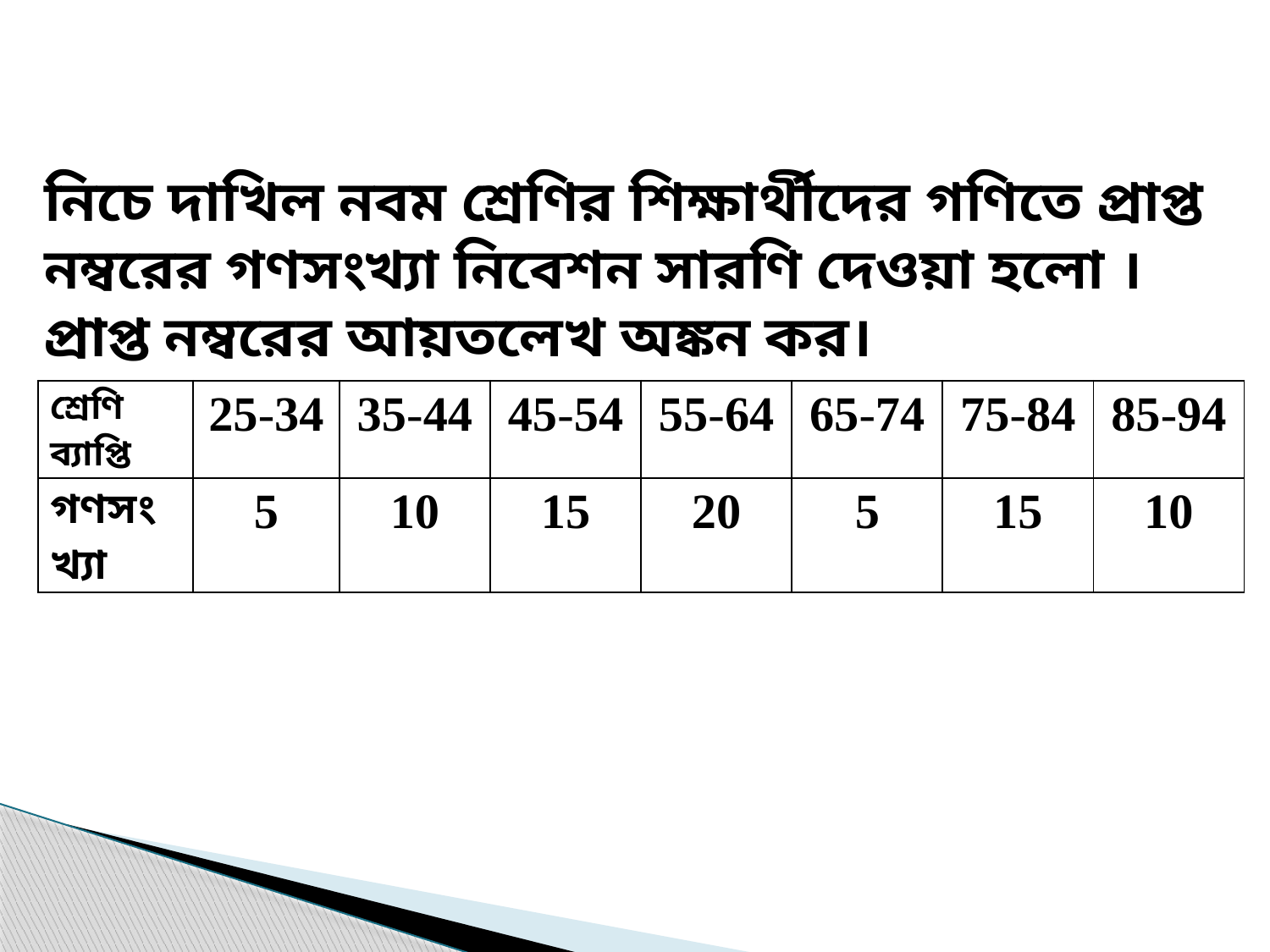

নিচে দাখিল নবম শ্রেণির শিক্ষার্থীদের গণিতে প্রাপ্ত নম্বরের গণসংখ্যা নিবেশন সারণি দেওয়া হলো । প্রাপ্ত নম্বরের আয়তলেখ অঙ্কন কর।
| শ্রেণি ব্যাপ্তি | 25-34 | 35-44 | 45-54 | 55-64 | 65-74 | 75-84 | 85-94 |
| --- | --- | --- | --- | --- | --- | --- | --- |
| গণসংখ্যা | 5 | 10 | 15 | 20 | 5 | 15 | 10 |